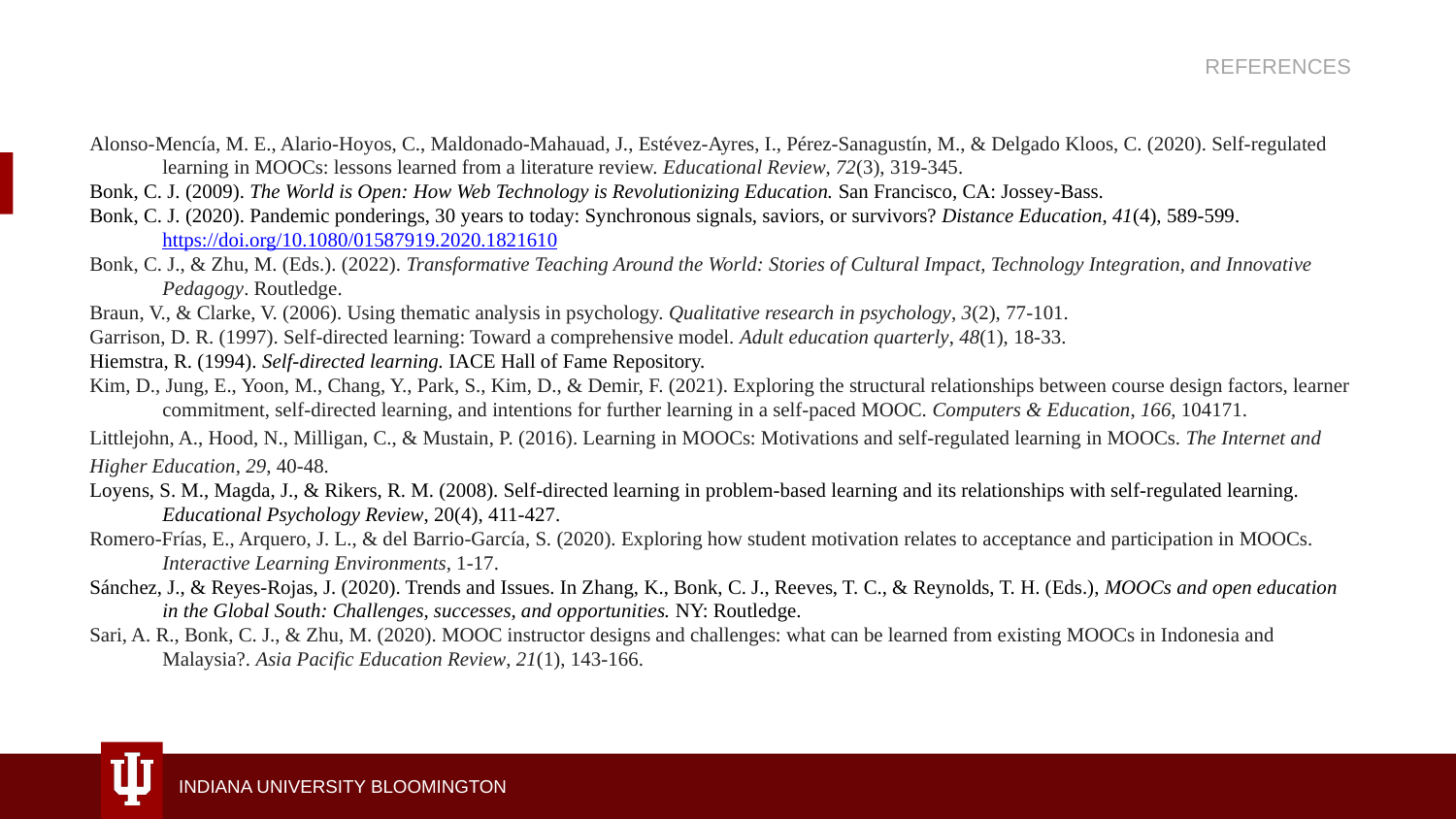

REFERENCES
Alonso-Mencía, M. E., Alario-Hoyos, C., Maldonado-Mahauad, J., Estévez-Ayres, I., Pérez-Sanagustín, M., & Delgado Kloos, C. (2020). Self-regulated learning in MOOCs: lessons learned from a literature review. Educational Review, 72(3), 319-345.
Bonk, C. J. (2009). The World is Open: How Web Technology is Revolutionizing Education. San Francisco, CA: Jossey-Bass.
Bonk, C. J. (2020). Pandemic ponderings, 30 years to today: Synchronous signals, saviors, or survivors? Distance Education, 41(4), 589-599. https://doi.org/10.1080/01587919.2020.1821610
Bonk, C. J., & Zhu, M. (Eds.). (2022). Transformative Teaching Around the World: Stories of Cultural Impact, Technology Integration, and Innovative Pedagogy. Routledge.
Braun, V., & Clarke, V. (2006). Using thematic analysis in psychology. Qualitative research in psychology, 3(2), 77-101.
Garrison, D. R. (1997). Self-directed learning: Toward a comprehensive model. Adult education quarterly, 48(1), 18-33.
Hiemstra, R. (1994). Self-directed learning. IACE Hall of Fame Repository.
Kim, D., Jung, E., Yoon, M., Chang, Y., Park, S., Kim, D., & Demir, F. (2021). Exploring the structural relationships between course design factors, learner commitment, self-directed learning, and intentions for further learning in a self-paced MOOC. Computers & Education, 166, 104171.
Littlejohn, A., Hood, N., Milligan, C., & Mustain, P. (2016). Learning in MOOCs: Motivations and self-regulated learning in MOOCs. The Internet and Higher Education, 29, 40-48.
Loyens, S. M., Magda, J., & Rikers, R. M. (2008). Self-directed learning in problem-based learning and its relationships with self-regulated learning. Educational Psychology Review, 20(4), 411-427.
Romero-Frías, E., Arquero, J. L., & del Barrio-García, S. (2020). Exploring how student motivation relates to acceptance and participation in MOOCs. Interactive Learning Environments, 1-17.
Sánchez, J., & Reyes-Rojas, J. (2020). Trends and Issues. In Zhang, K., Bonk, C. J., Reeves, T. C., & Reynolds, T. H. (Eds.), MOOCs and open education in the Global South: Challenges, successes, and opportunities. NY: Routledge.
Sari, A. R., Bonk, C. J., & Zhu, M. (2020). MOOC instructor designs and challenges: what can be learned from existing MOOCs in Indonesia and Malaysia?. Asia Pacific Education Review, 21(1), 143-166.